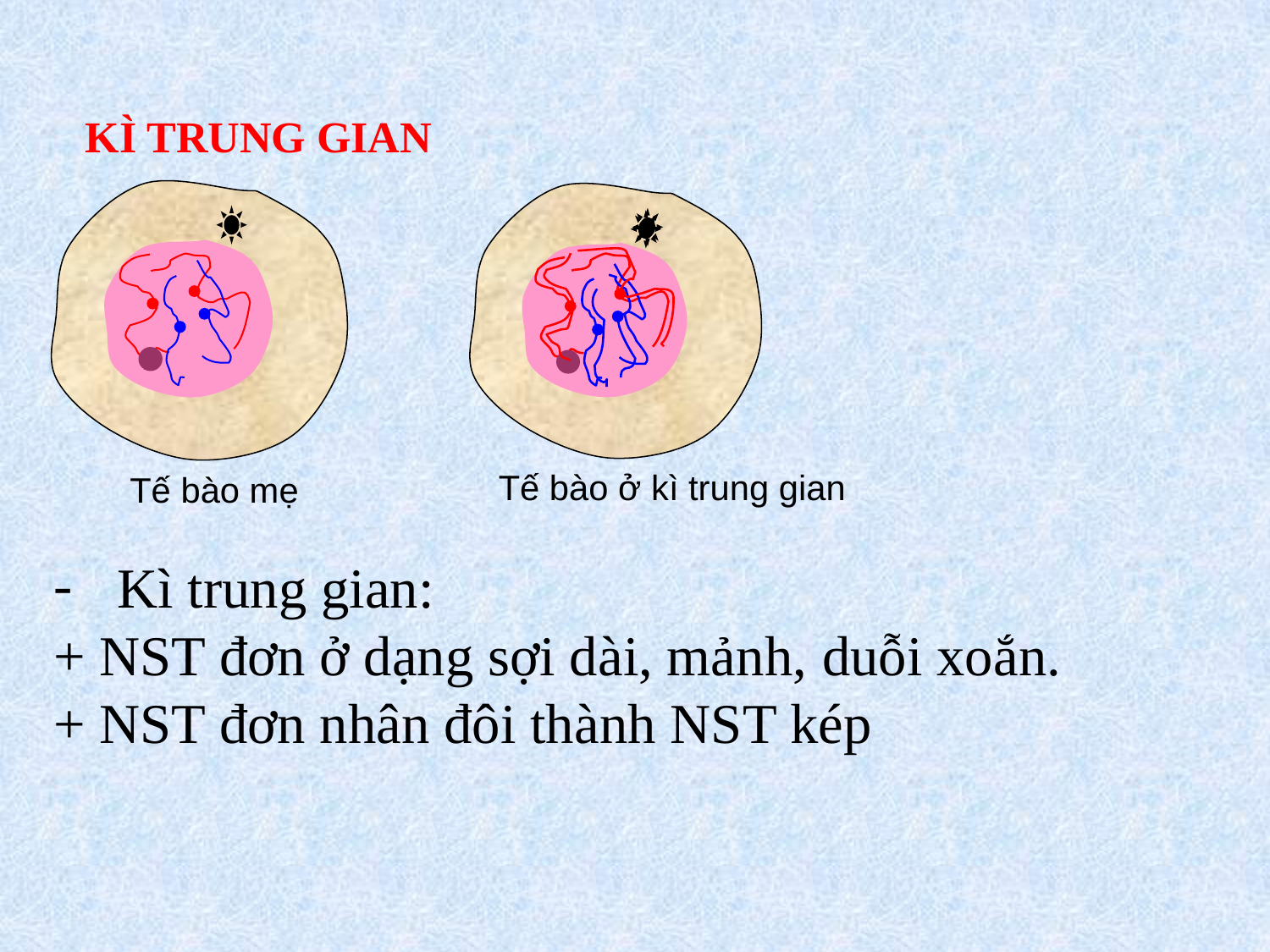

KÌ TRUNG GIAN

Tế bào ở kì trung gian
Tế bào mẹ
Kì trung gian:
+ NST đơn ở dạng sợi dài, mảnh, duỗi xoắn.
+ NST đơn nhân đôi thành NST kép